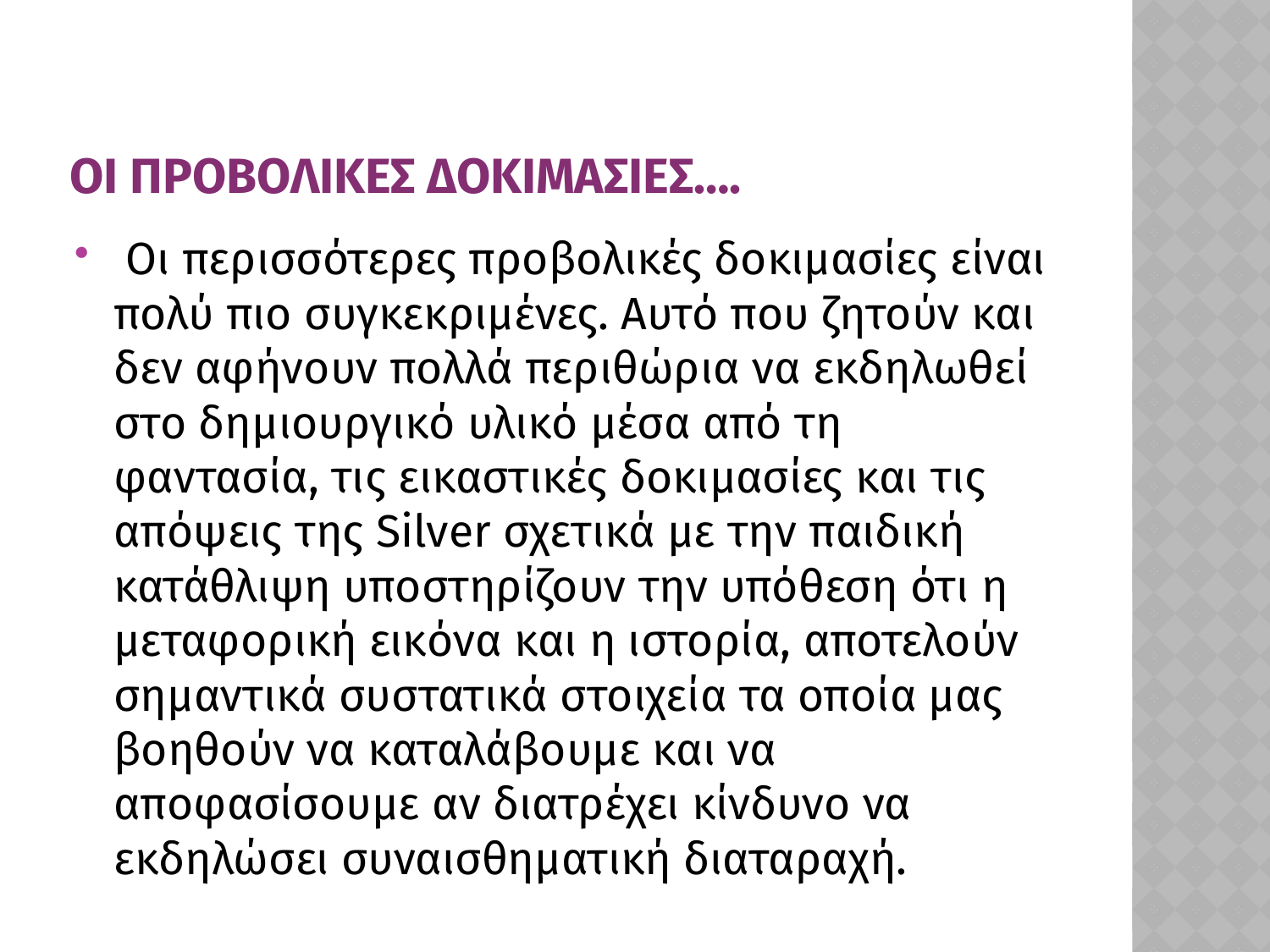

# Οι προβολικεσ δοκιμασιεσ….
 Οι περισσότερες προβολικές δοκιμασίες είναι πολύ πιο συγκεκριμένες. Αυτό που ζητούν και δεν αφήνουν πολλά περιθώρια να εκδηλωθεί στο δημιουργικό υλικό μέσα από τη φαντασία, τις εικαστικές δοκιμασίες και τις απόψεις της Silver σχετικά με την παιδική κατάθλιψη υποστηρίζουν την υπόθεση ότι η μεταφορική εικόνα και η ιστορία, αποτελούν σημαντικά συστατικά στοιχεία τα οποία μας βοηθούν να καταλάβουμε και να αποφασίσουμε αν διατρέχει κίνδυνο να εκδηλώσει συναισθηματική διαταραχή.